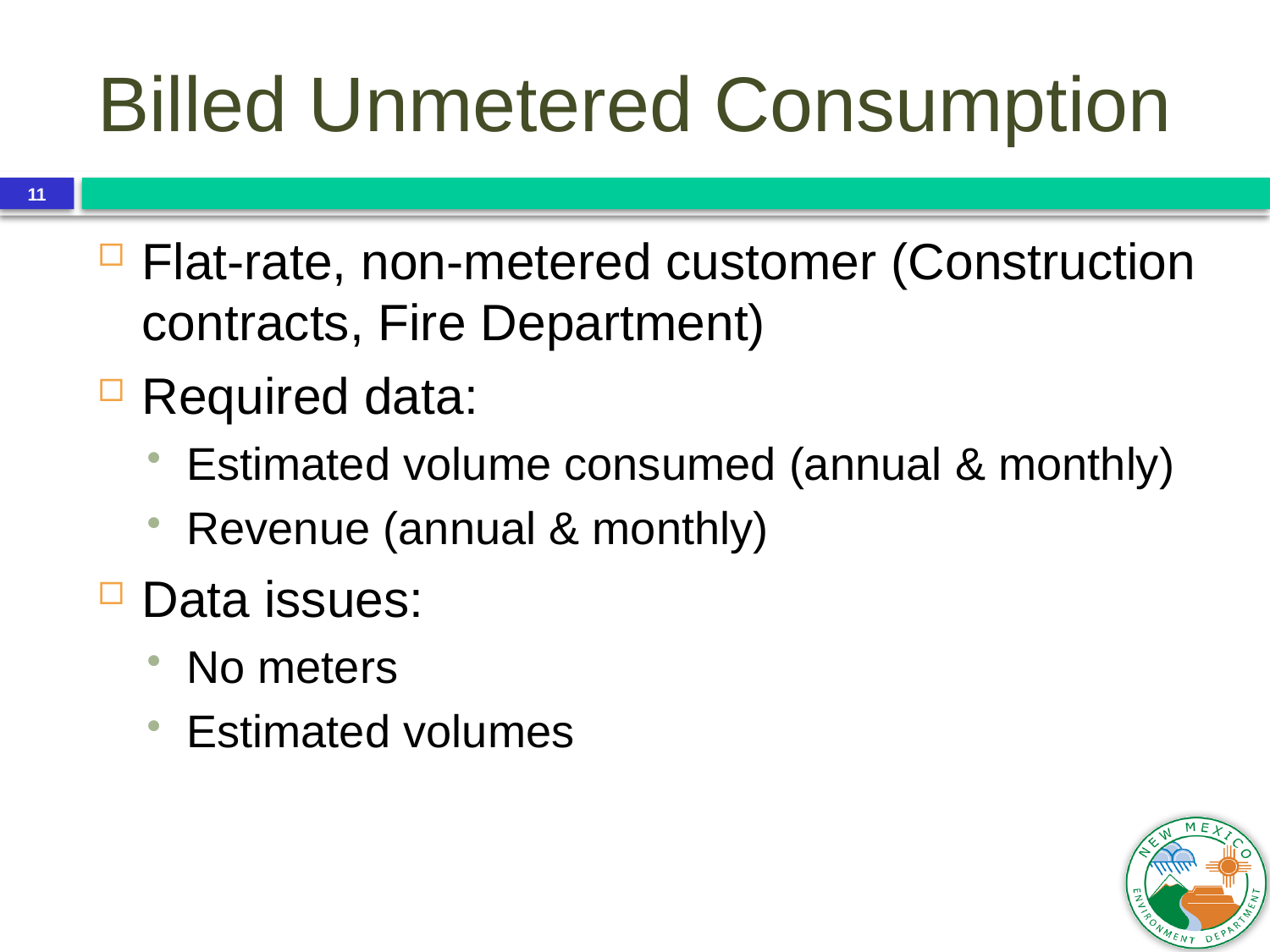

Billed Unmetered Consumption
11
Flat-rate, non-metered customer (Construction contracts, Fire Department)
Required data:
Estimated volume consumed (annual & monthly)
Revenue (annual & monthly)
Data issues:
No meters
Estimated volumes